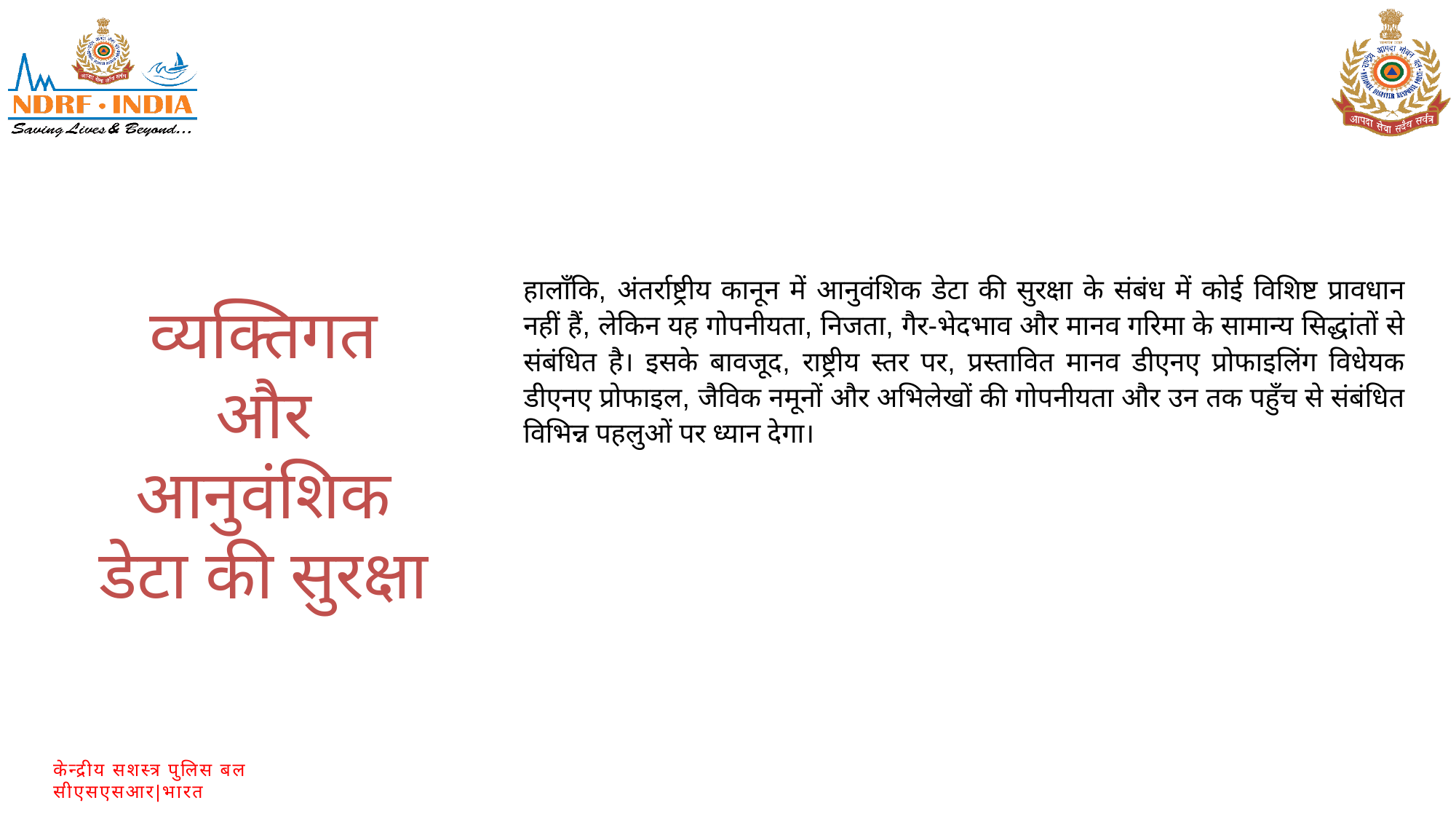

हालाँकि, अंतर्राष्ट्रीय कानून में आनुवंशिक डेटा की सुरक्षा के संबंध में कोई विशिष्ट प्रावधान नहीं हैं, लेकिन यह गोपनीयता, निजता, गैर-भेदभाव और मानव गरिमा के सामान्य सिद्धांतों से संबंधित है। इसके बावजूद, राष्ट्रीय स्तर पर, प्रस्तावित मानव डीएनए प्रोफाइलिंग विधेयक डीएनए प्रोफाइल, जैविक नमूनों और अभिलेखों की गोपनीयता और उन तक पहुँच से संबंधित विभिन्न पहलुओं पर ध्यान देगा।
व्यक्तिगत और आनुवंशिक डेटा की सुरक्षा